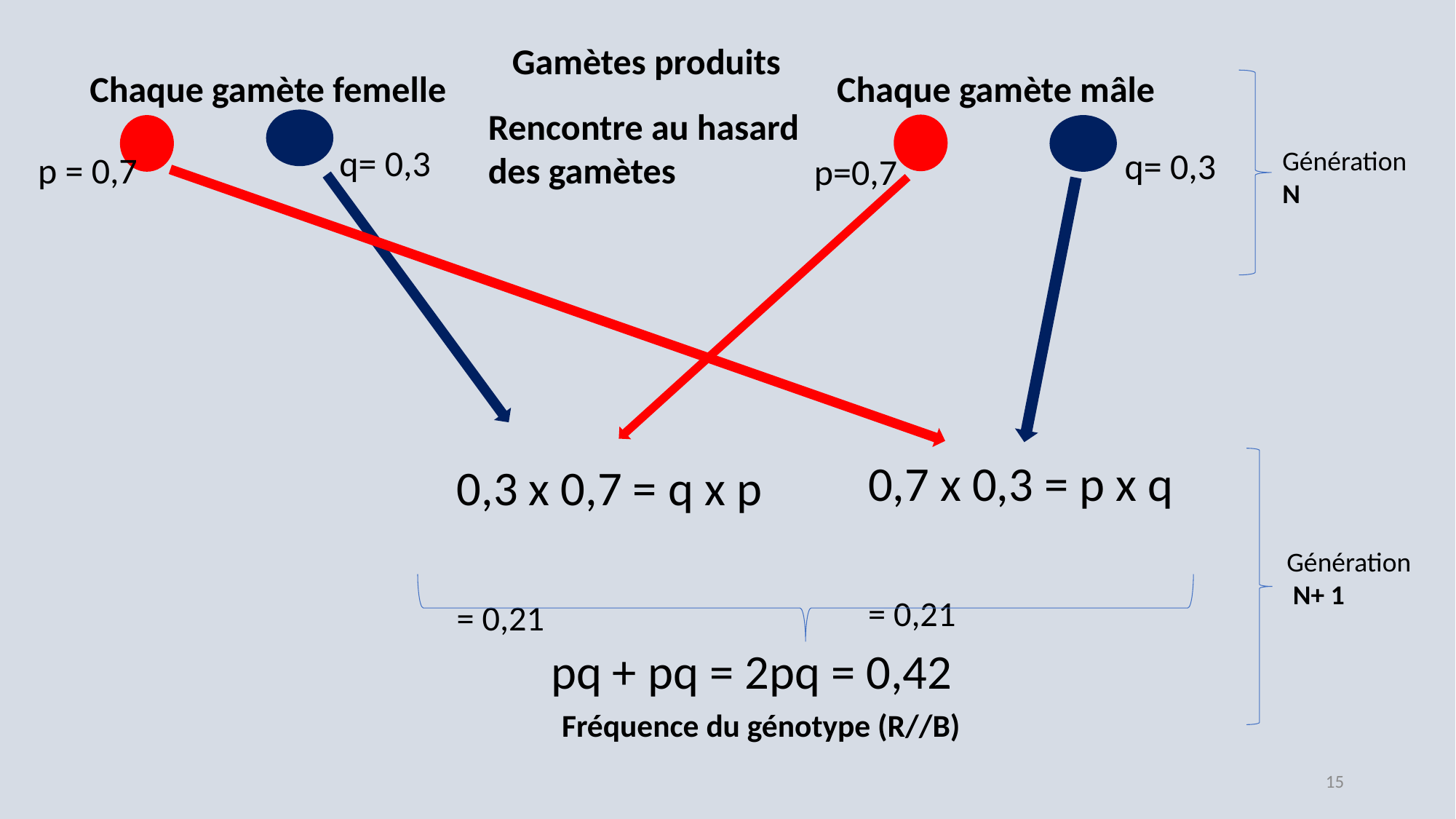

Gamètes produits
Chaque gamète mâle
Chaque gamète femelle

            q= 0,3
Rencontre au hasard
des gamètes

q= 0,3
Génération N
p = 0,7
p=0,7

0,7 x 0,3 = p x q

= 0,21

0,3 x 0,7 = q x p

= 0,21
Génération
 N+ 1
pq + pq = 2pq = 0,42
 Fréquence du génotype (R//B)
15